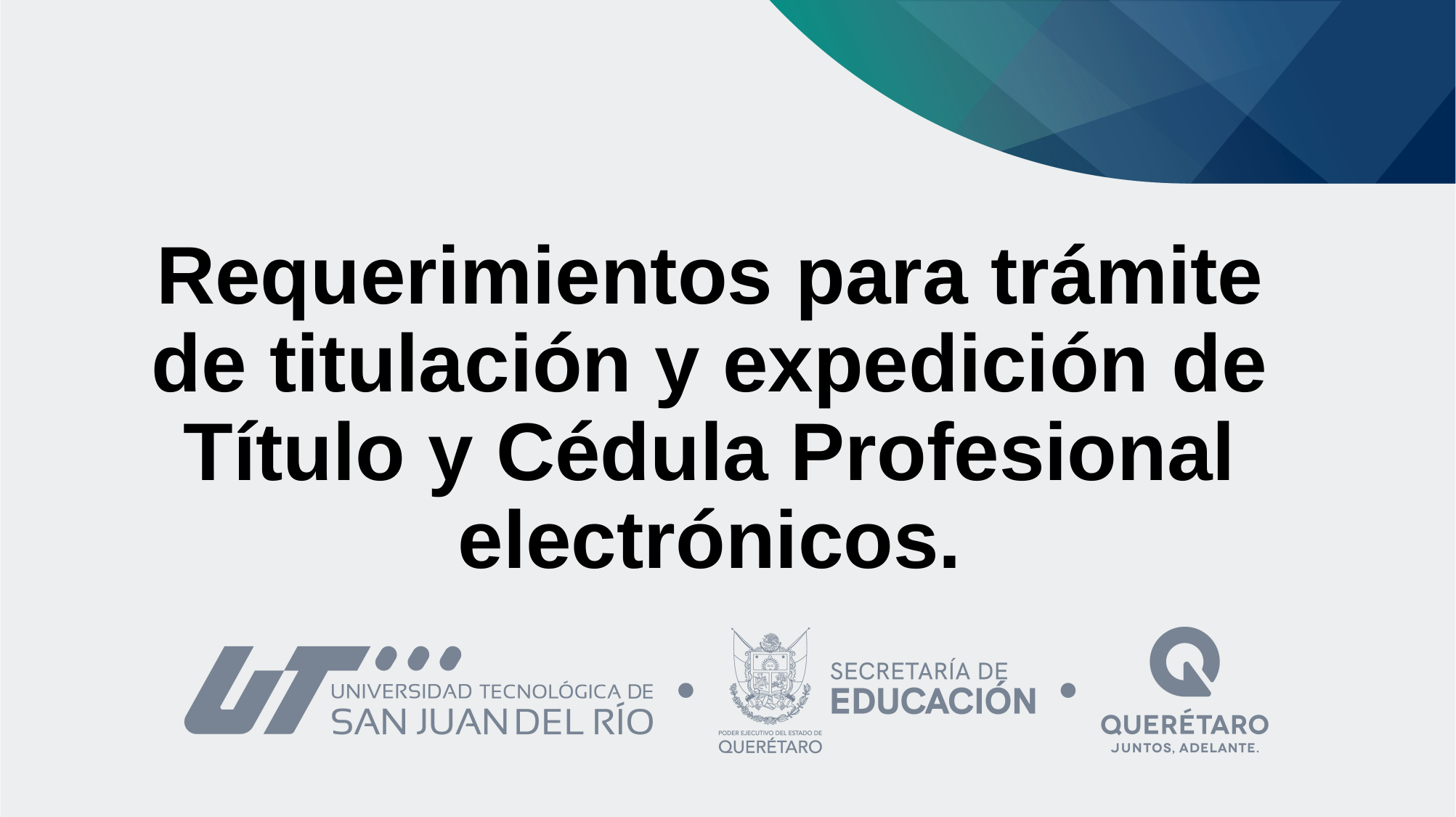

# Requerimientos para trámite de titulación y expedición de Título y Cédula Profesional electrónicos.